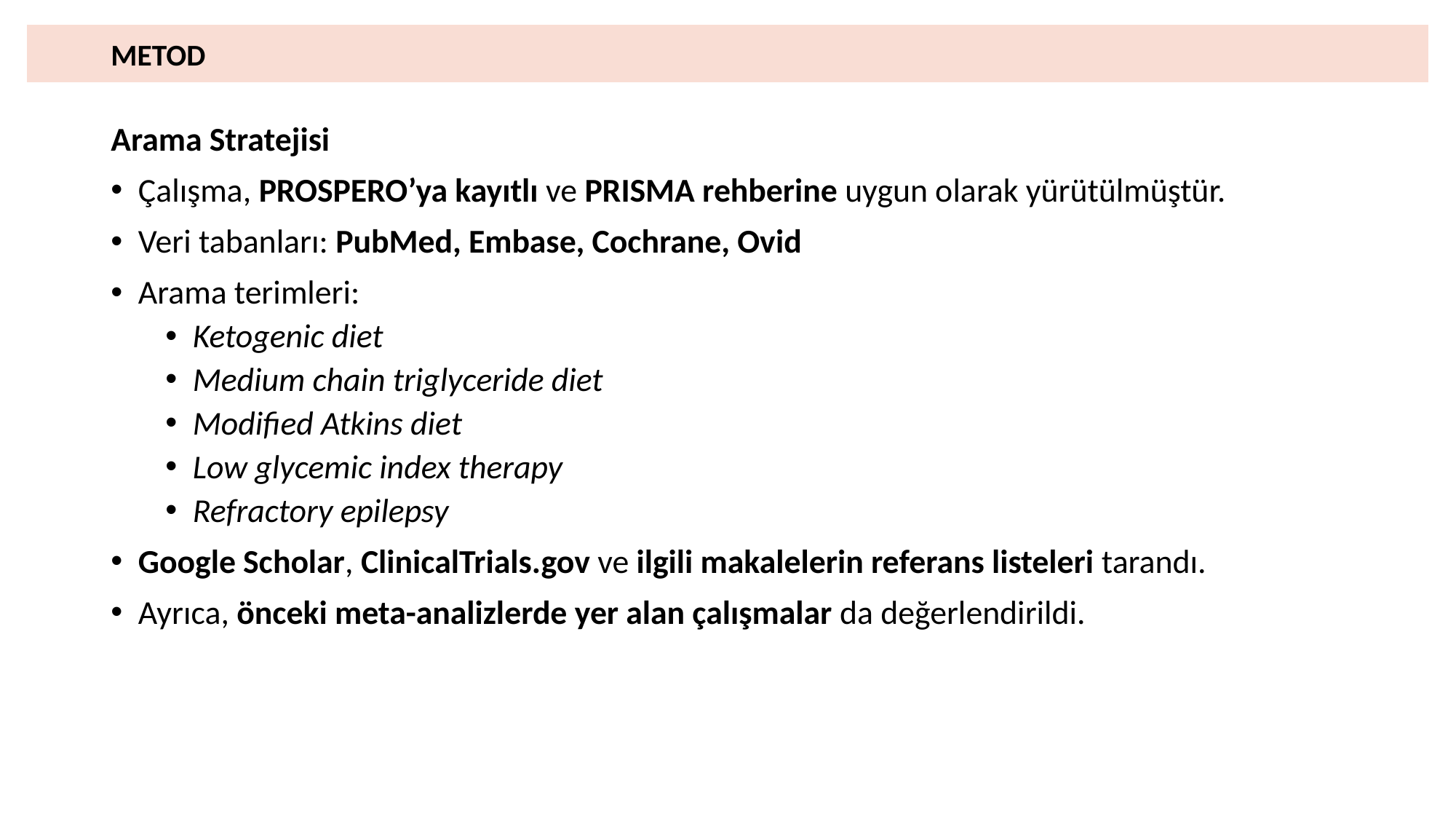

# METOD
Arama Stratejisi
Çalışma, PROSPERO’ya kayıtlı ve PRISMA rehberine uygun olarak yürütülmüştür.
Veri tabanları: PubMed, Embase, Cochrane, Ovid
Arama terimleri:
Ketogenic diet
Medium chain triglyceride diet
Modified Atkins diet
Low glycemic index therapy
Refractory epilepsy
Google Scholar, ClinicalTrials.gov ve ilgili makalelerin referans listeleri tarandı.
Ayrıca, önceki meta-analizlerde yer alan çalışmalar da değerlendirildi.